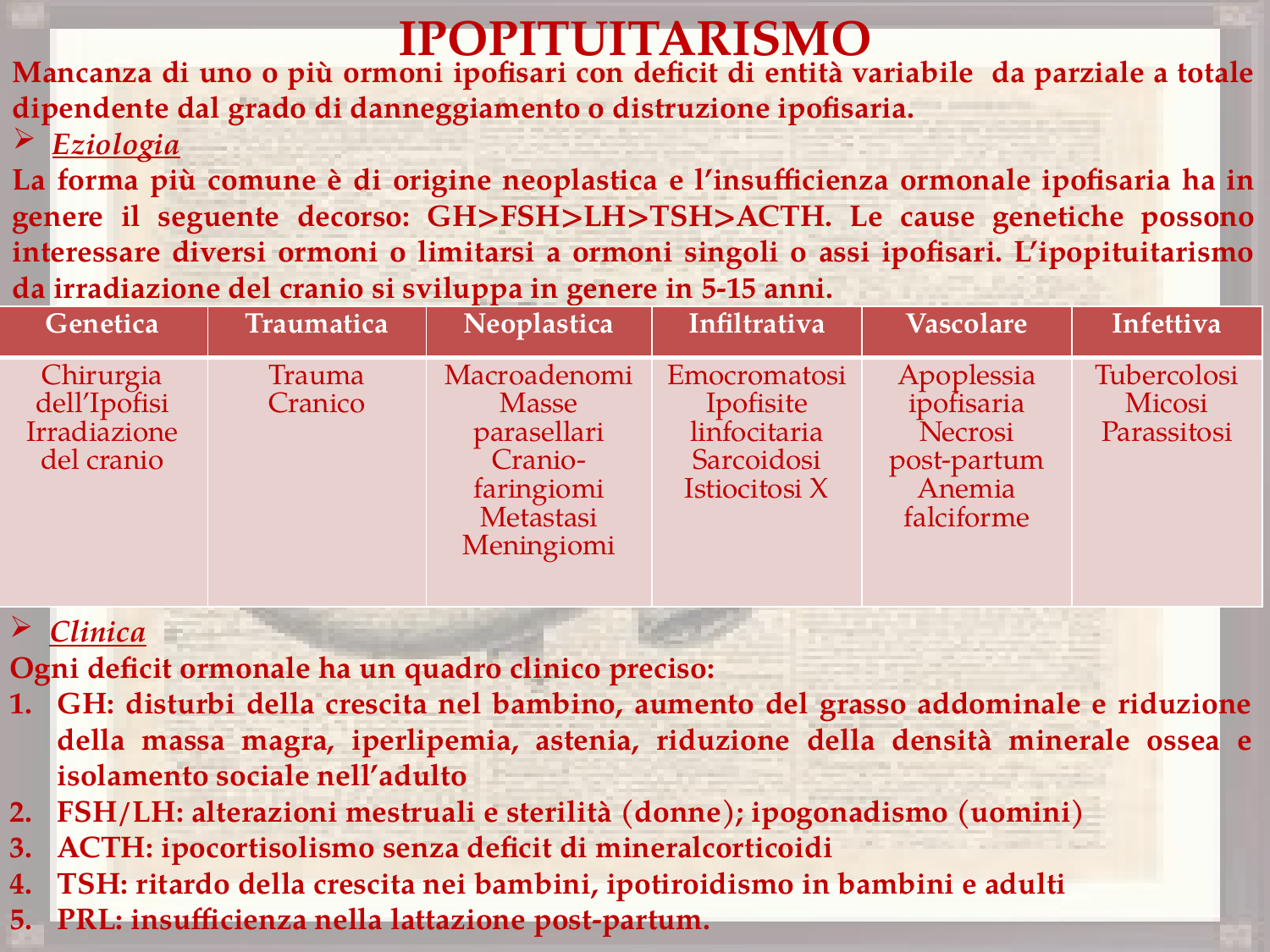

IPOPITUITARISMO
Mancanza di uno o più ormoni ipofisari con deficit di entità variabile  da parziale a totale dipendente dal grado di danneggiamento o distruzione ipofisaria.
Eziologia
La forma più comune è di origine neoplastica e l’insufficienza ormonale ipofisaria ha in genere il seguente decorso: GH>FSH>LH>TSH>ACTH. Le cause genetiche possono interessare diversi ormoni o limitarsi a ormoni singoli o assi ipofisari. L’ipopituitarismo da irradiazione del cranio si sviluppa in genere in 5-15 anni.

| Genetica | Traumatica | Neoplastica | Infiltrativa | Vascolare | Infettiva |
| --- | --- | --- | --- | --- | --- |
| Chirurgia dell’Ipofisi Irradiazione del cranio | Trauma Cranico | Macroadenomi Masse parasellari Cranio-faringiomi Metastasi Meningiomi | Emocromatosi Ipofisite linfocitaria Sarcoidosi Istiocitosi X | Apoplessia ipofisaria Necrosi post-partum Anemia falciforme | Tubercolosi Micosi Parassitosi |
Clinica
Ogni deficit ormonale ha un quadro clinico preciso:
GH: disturbi della crescita nel bambino, aumento del grasso addominale e riduzione della massa magra, iperlipemia, astenia, riduzione della densità minerale ossea e isolamento sociale nell’adulto
FSH/LH: alterazioni mestruali e sterilità (donne); ipogonadismo (uomini)
ACTH: ipocortisolismo senza deficit di mineralcorticoidi
TSH: ritardo della crescita nei bambini, ipotiroidismo in bambini e adulti
PRL: insufficienza nella lattazione post-partum.